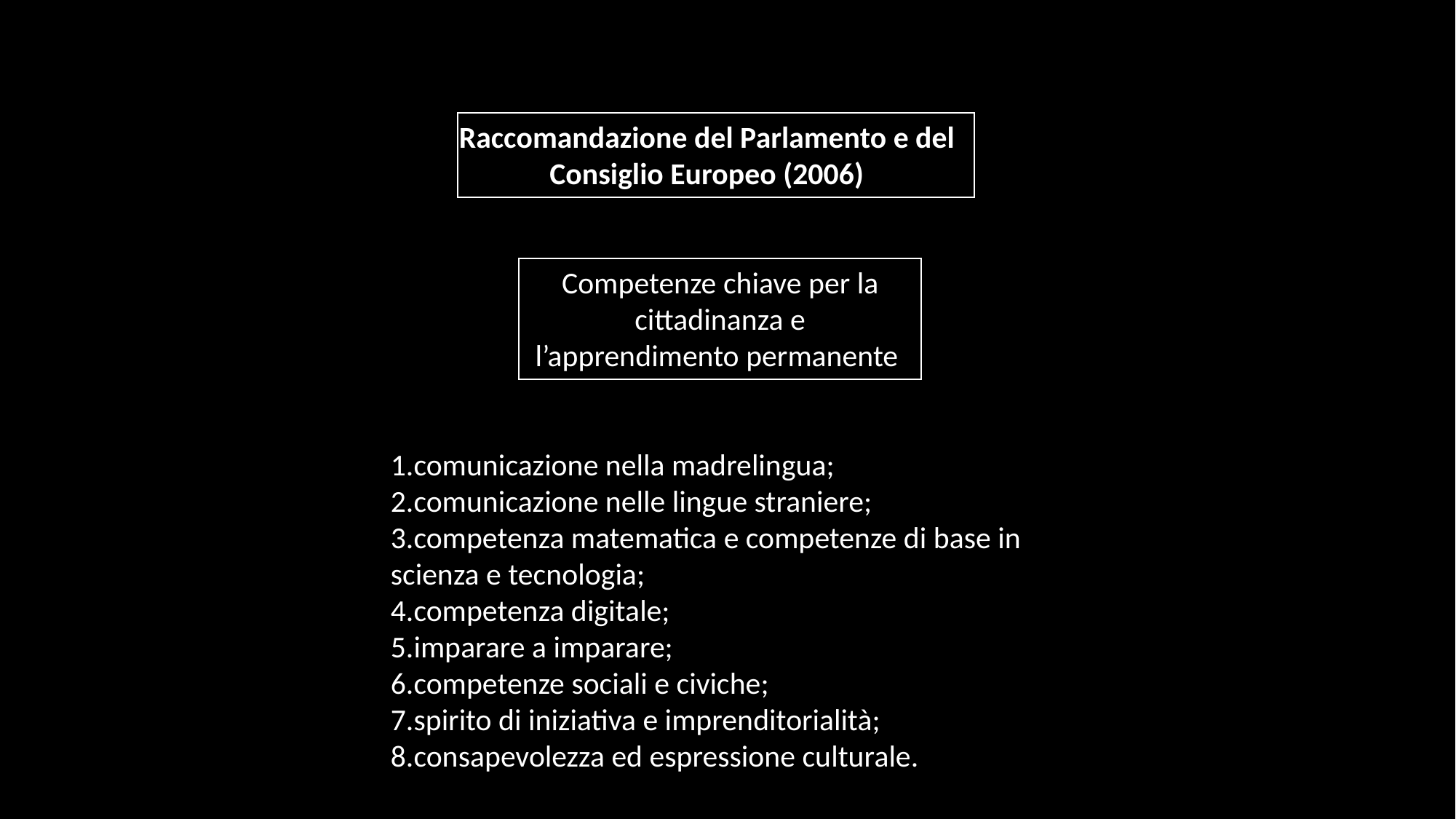

Raccomandazione del Parlamento e del Consiglio Europeo (2006)

Competenze chiave per la cittadinanza e l’apprendimento permanente

comunicazione nella madrelingua;
comunicazione nelle lingue straniere;
competenza matematica e competenze di base in scienza e tecnologia;
competenza digitale;
imparare a imparare;
competenze sociali e civiche;
spirito di iniziativa e imprenditorialità;
consapevolezza ed espressione culturale.